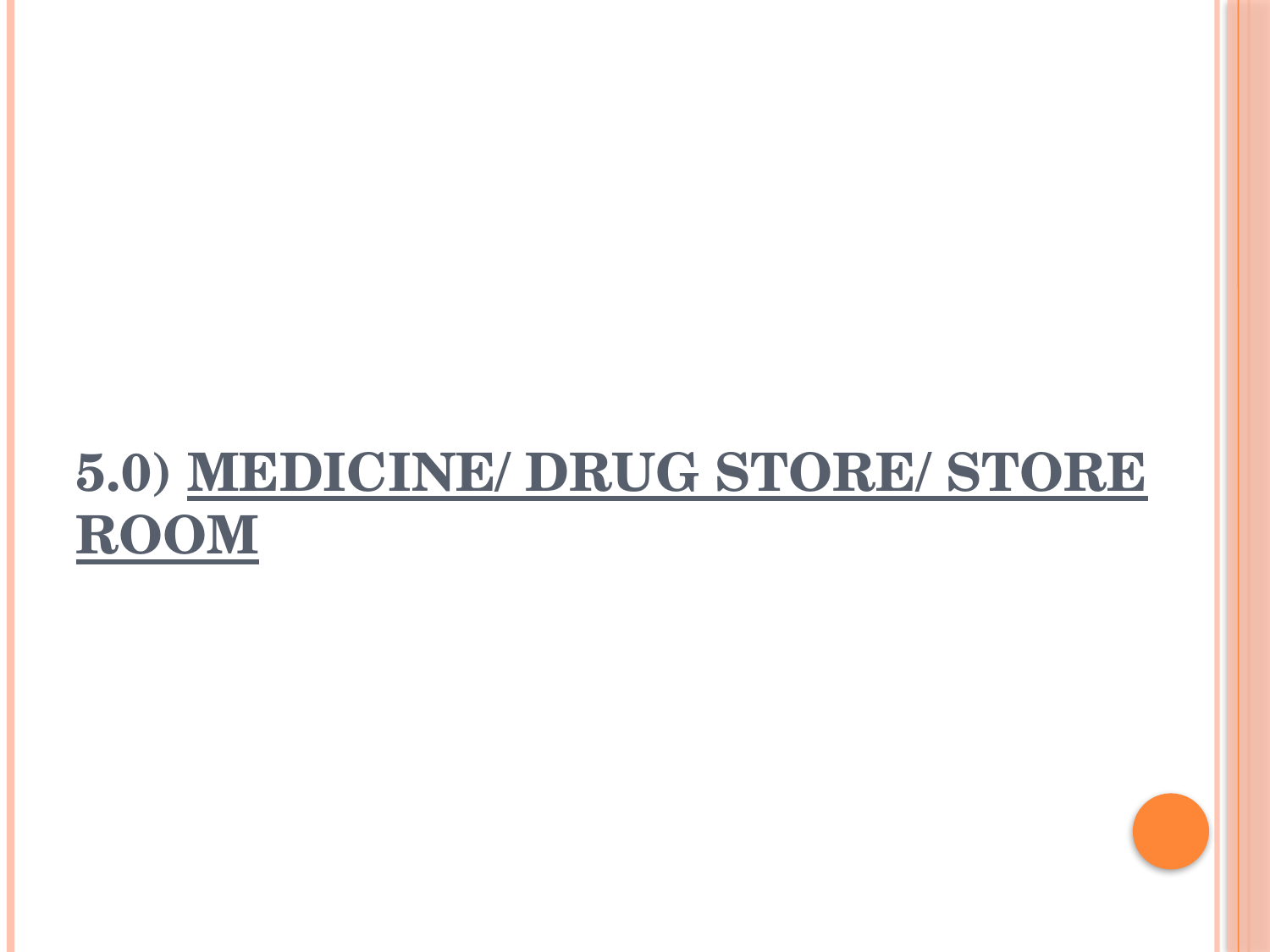

# 5.0) Medicine/ Drug Store/ Store Room